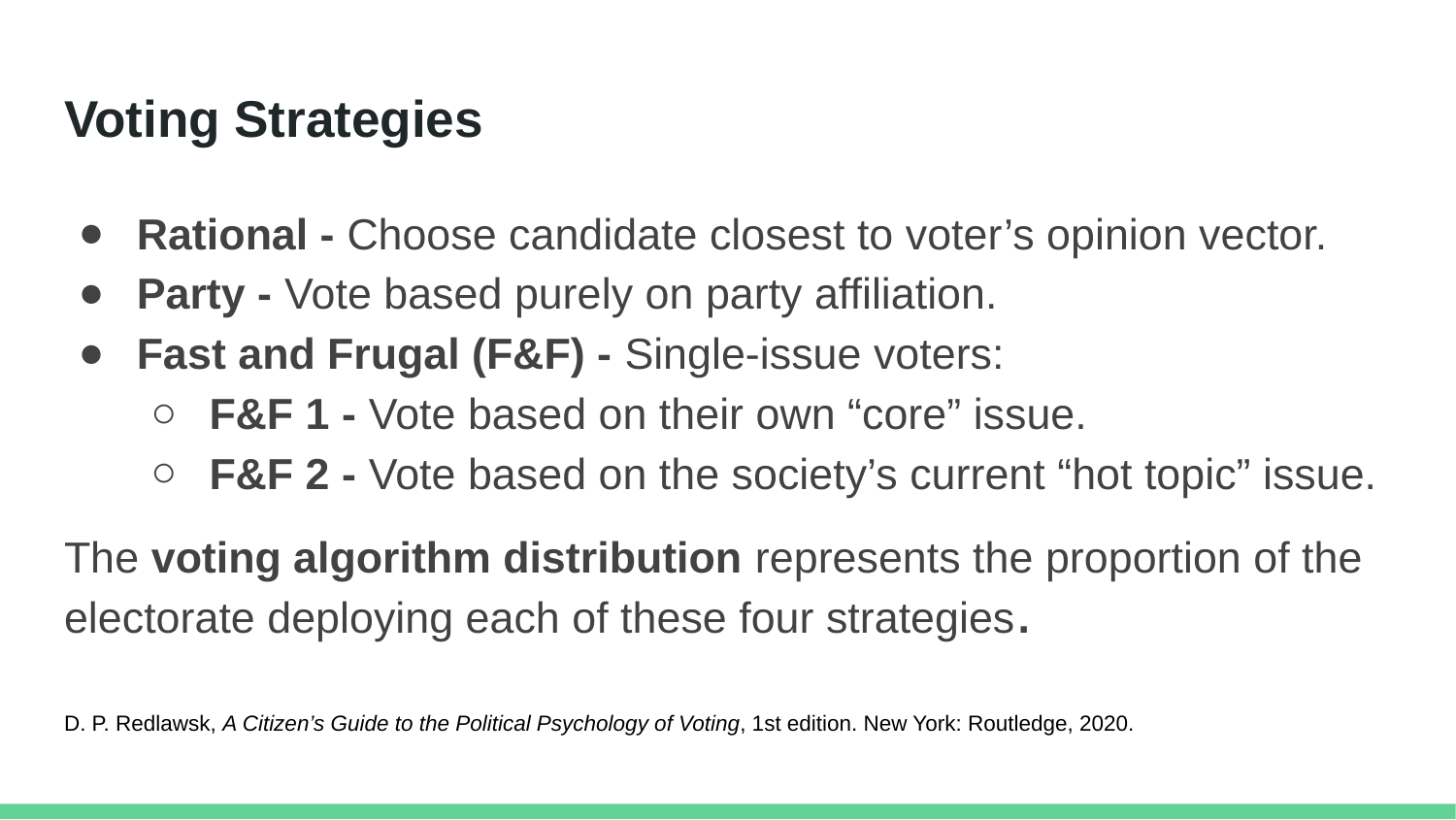

# Voting Strategies
Rational - Choose candidate closest to voter’s opinion vector.
Party - Vote based purely on party affiliation.
Fast and Frugal (F&F) - Single-issue voters:
F&F 1 - Vote based on their own “core” issue.
F&F 2 - Vote based on the society’s current “hot topic” issue.
The voting algorithm distribution represents the proportion of the electorate deploying each of these four strategies.

D. P. Redlawsk, A Citizen’s Guide to the Political Psychology of Voting, 1st edition. New York: Routledge, 2020.